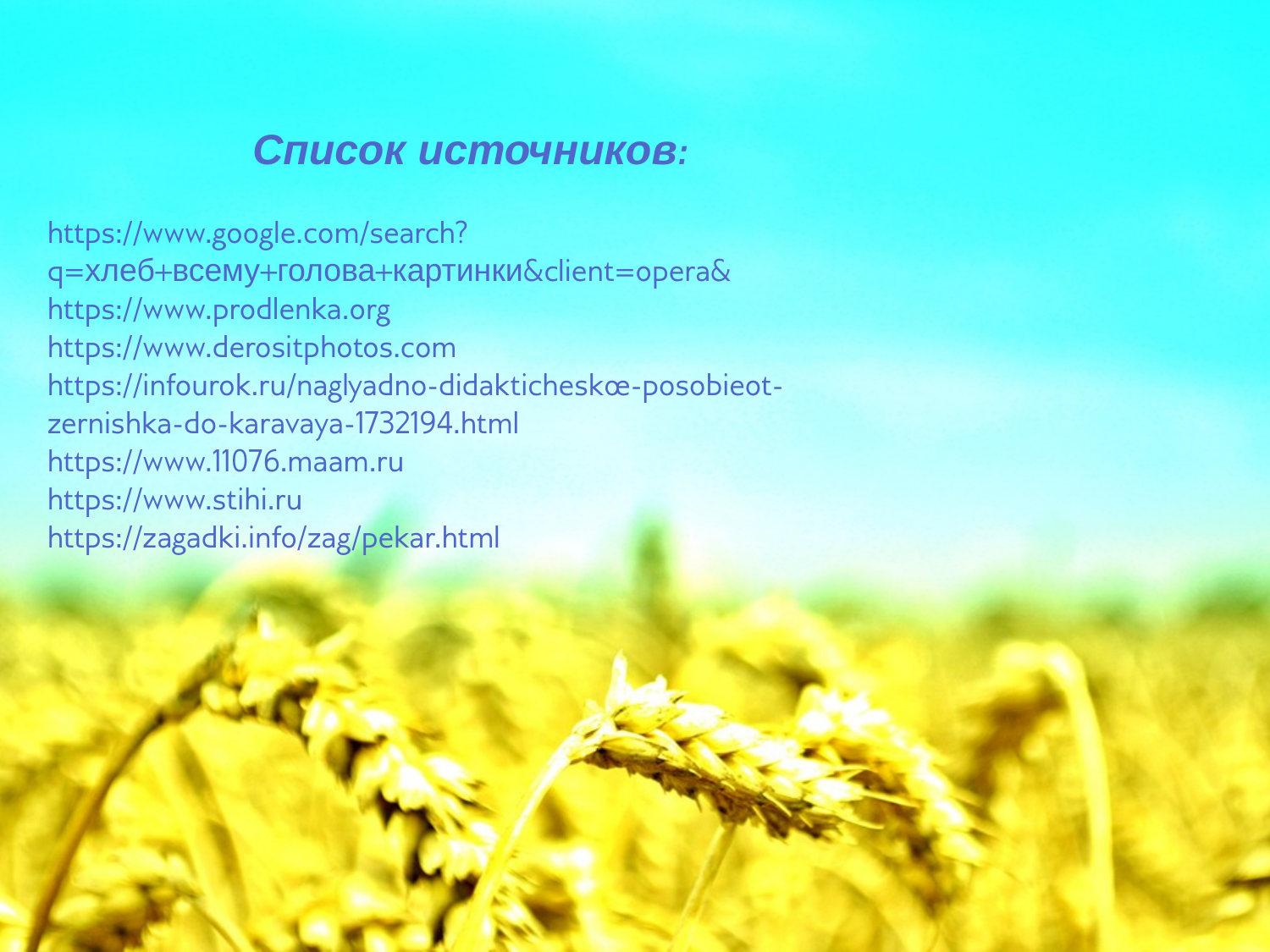

Список источников:

https://www.google.com/search?q=хлеб+всему+голова+картинки&client=opera&
https://www.prodlenka.org
https://www.derositphotos.com
https://infourok.ru/naglyadno-didakticheskoe-posobieot-zernishka-do-karavaya-1732194.html
https://www.11076.maam.ru
https://www.stihi.ru
https://zagadki.info/zag/pekar.html